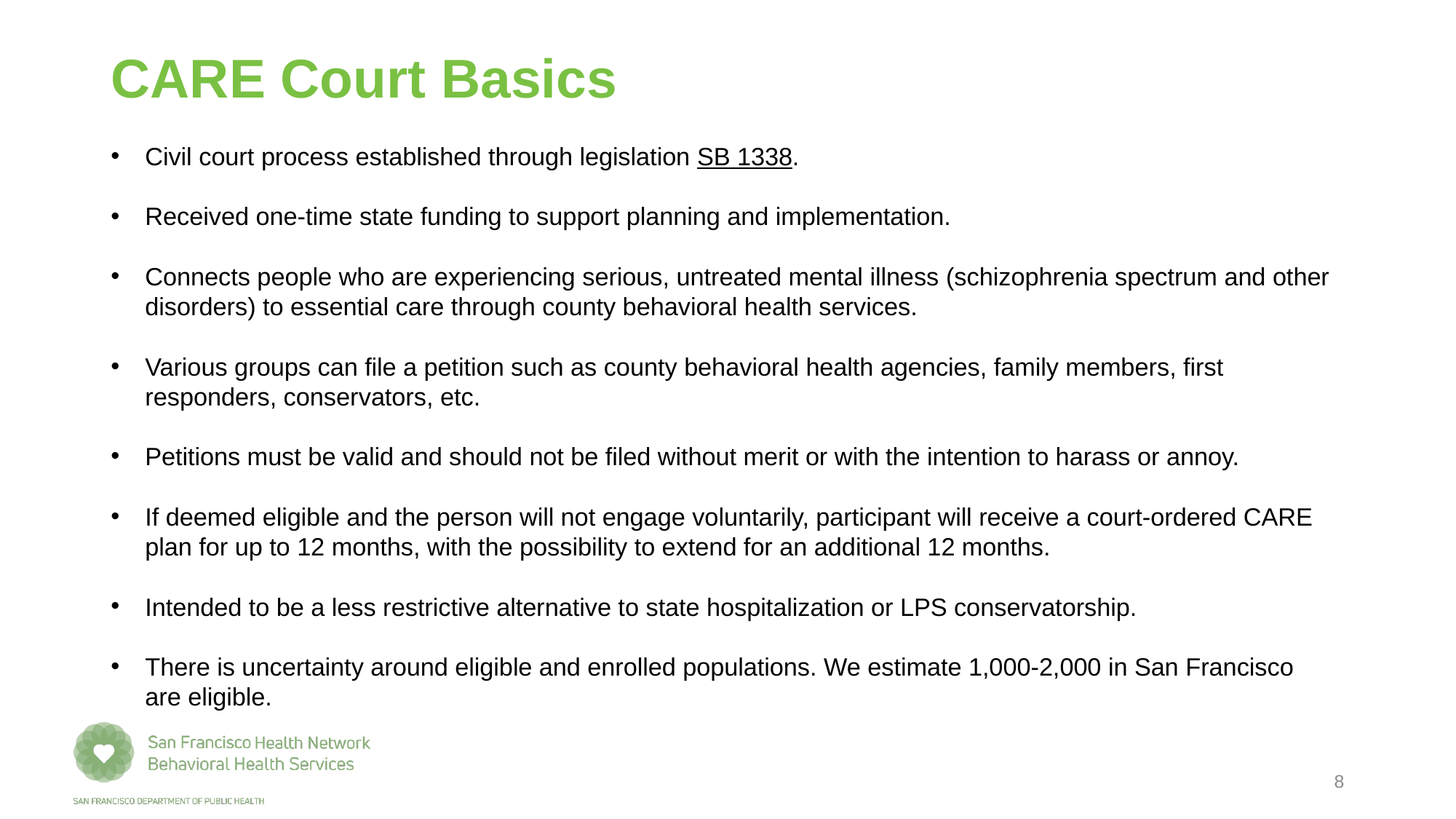

# CARE Court Basics
Civil court process established through legislation SB 1338.
Received one-time state funding to support planning and implementation.

Connects people who are experiencing serious, untreated mental illness (schizophrenia spectrum and other disorders) to essential care through county behavioral health services.

Various groups can file a petition such as county behavioral health agencies, family members, first responders, conservators, etc.

Petitions must be valid and should not be filed without merit or with the intention to harass or annoy.

If deemed eligible and the person will not engage voluntarily, participant will receive a court-ordered CARE plan for up to 12 months, with the possibility to extend for an additional 12 months.

Intended to be a less restrictive alternative to state hospitalization or LPS conservatorship.

There is uncertainty around eligible and enrolled populations. We estimate 1,000-2,000 in San Francisco are eligible.

8